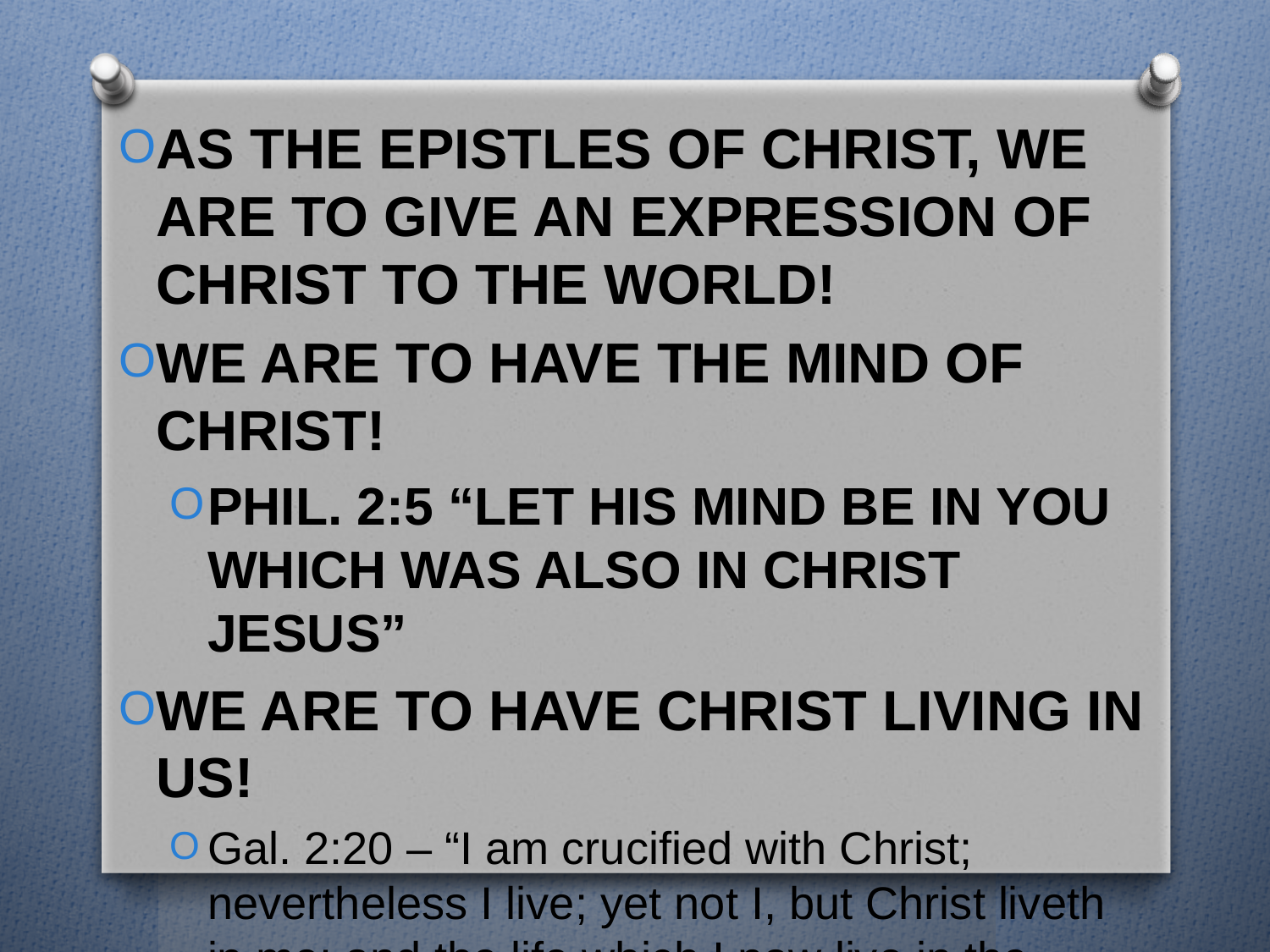

As the epistles of christ, we are to give an expression of christ to the world!
We are to have the mind of christ!
Phil. 2:5 “Let his mind be in you which was also in Christ jesus”
We Are to have christ living in us!
Gal. 2:20 – “I am crucified with Christ; nevertheless I live; yet not I, but Christ liveth in me: and the life which I now live in the flesh, I live by the faith of the Son of God, who loved me and gave Himself for me.”